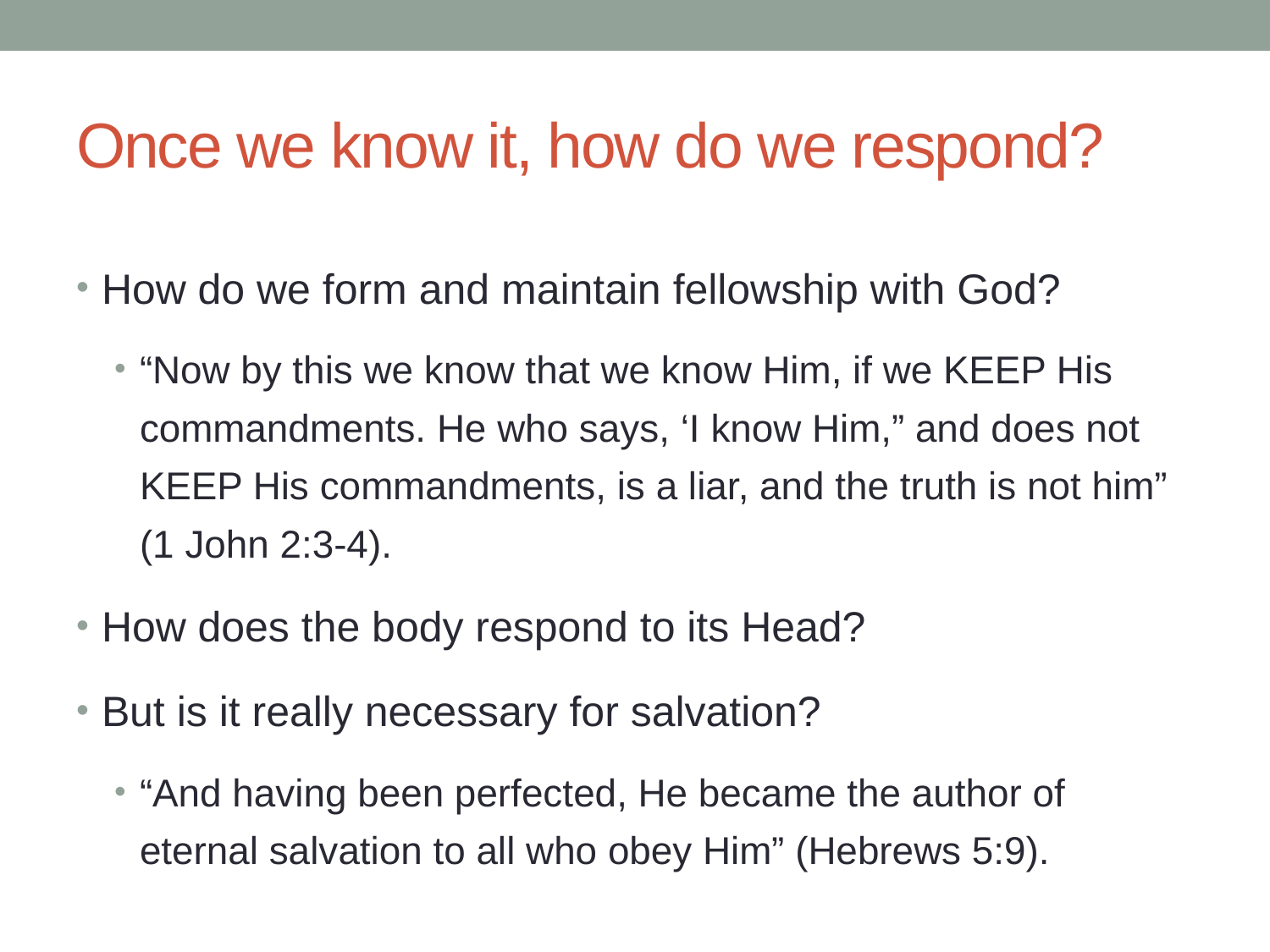

# Once we know it, how do we respond?
How do we form and maintain fellowship with God?
“Now by this we know that we know Him, if we KEEP His commandments. He who says, ‘I know Him,” and does not KEEP His commandments, is a liar, and the truth is not him” (1 John 2:3-4).
How does the body respond to its Head?
But is it really necessary for salvation?
“And having been perfected, He became the author of eternal salvation to all who obey Him” (Hebrews 5:9).